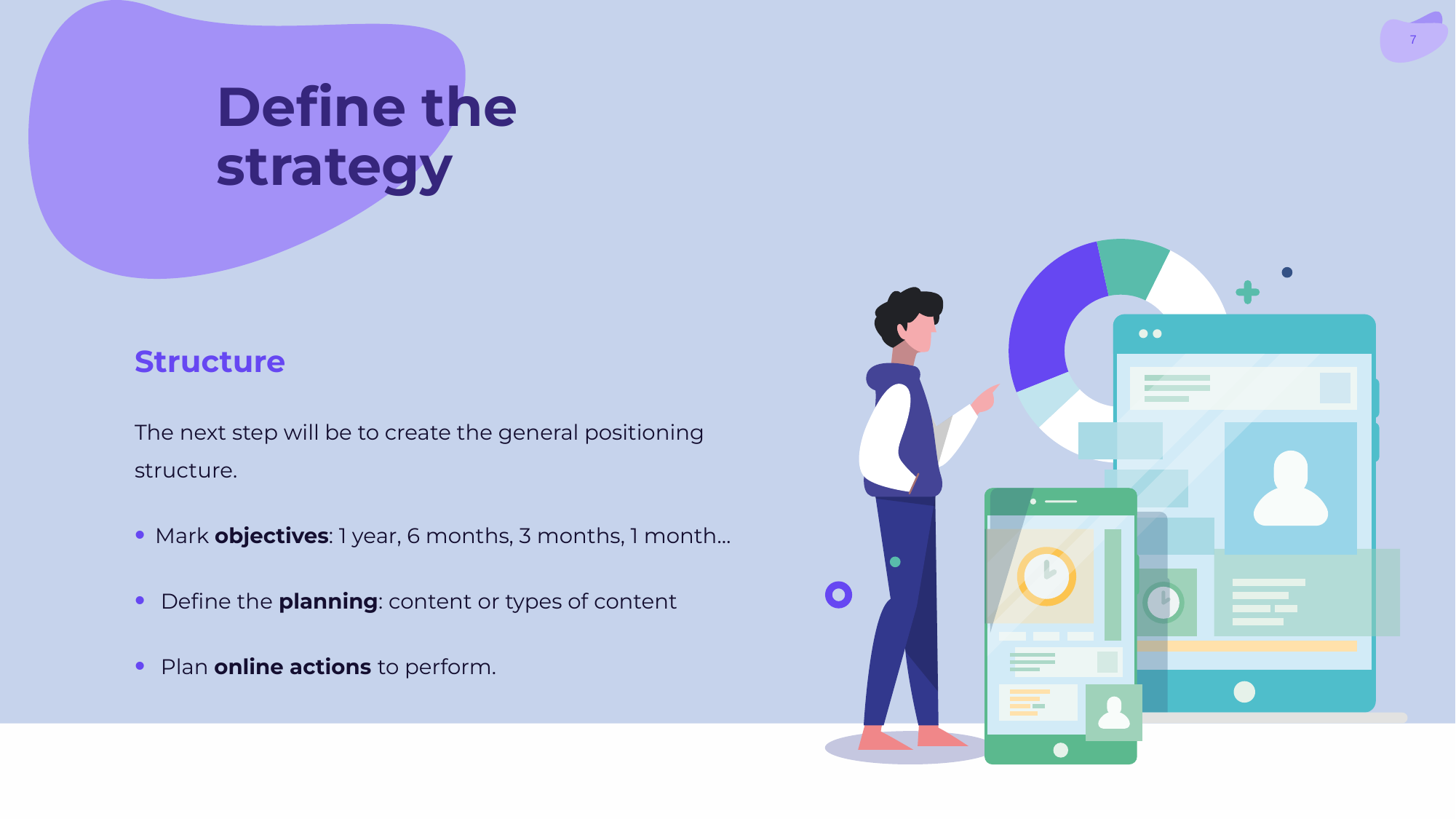

# Define the strategy

Structure
The next step will be to create the general positioning structure.
Mark objectives: 1 year, 6 months, 3 months, 1 month…
 Define the planning: content or types of content
 Plan online actions to perform.